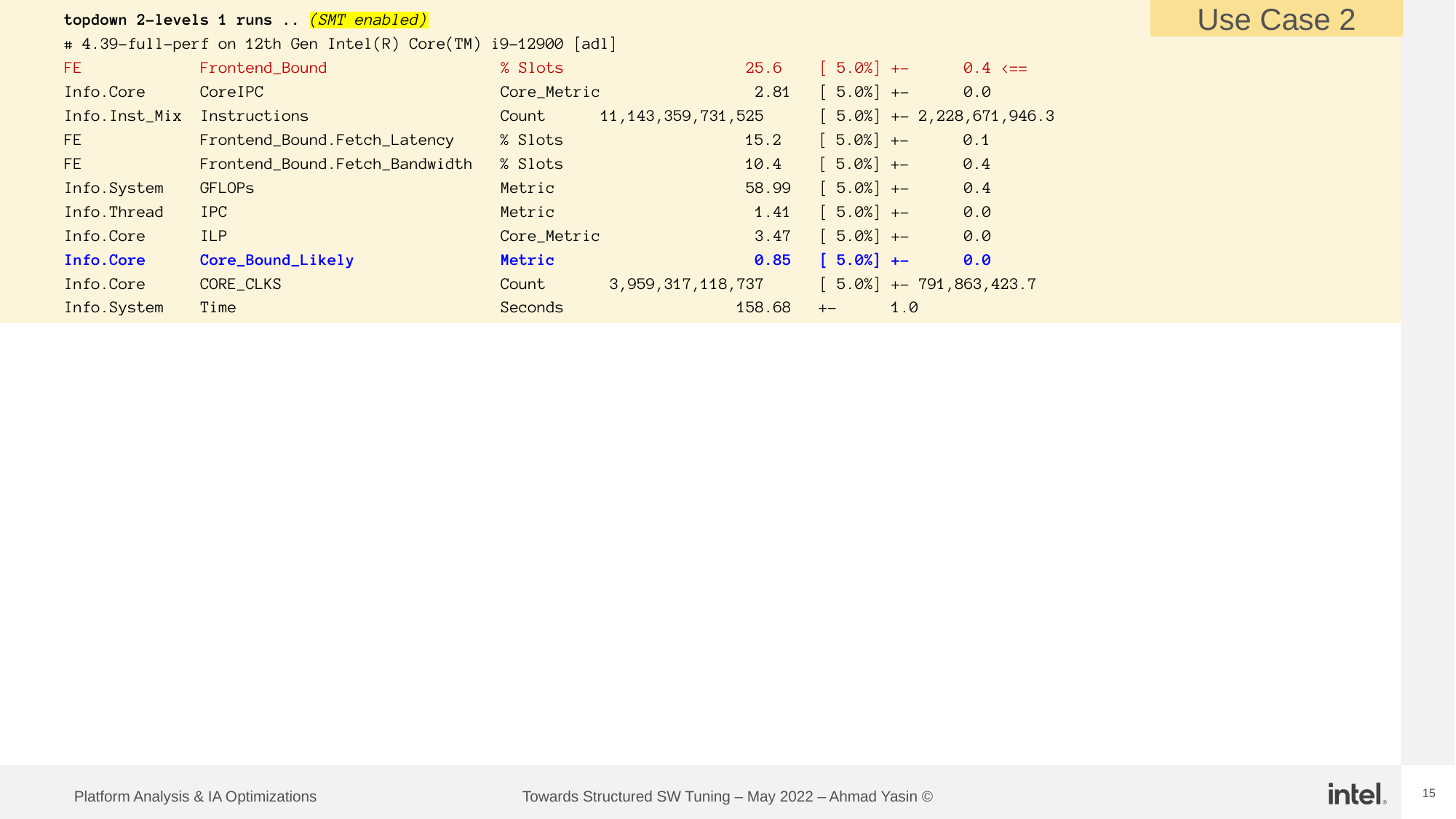

Use Case 2
topdown 2-levels 1 runs .. (SMT enabled)
# 4.39-full-perf on 12th Gen Intel(R) Core(TM) i9-12900 [adl]
FE             Frontend_Bound        	% Slots                    25.6    [ 5.0%] +-      0.4 <==
Info.Core      CoreIPC                 	Core_Metric                 2.81   [ 5.0%] +-      0.0
Info.Inst_Mix  Instructions            	Count      11,143,359,731,525      [ 5.0%] +- 2,228,671,946.3
FE             Frontend_Bound.Fetch_Latency     % Slots                    15.2    [ 5.0%] +-      0.1
FE             Frontend_Bound.Fetch_Bandwidth   % Slots                    10.4    [ 5.0%] +-      0.4
Info.System    GFLOPs                  	Metric                     58.99   [ 5.0%] +-      0.4
Info.Thread    IPC                     	Metric                      1.41   [ 5.0%] +-      0.0
Info.Core      ILP                     	Core_Metric                 3.47   [ 5.0%] +-      0.0
Info.Core      Core_Bound_Likely       	Metric                      0.85   [ 5.0%] +-      0.0
Info.Core      CORE_CLKS               	Count       3,959,317,118,737      [ 5.0%] +- 791,863,423.7
Info.System    Time                    	Seconds                   158.68   +-      1.0